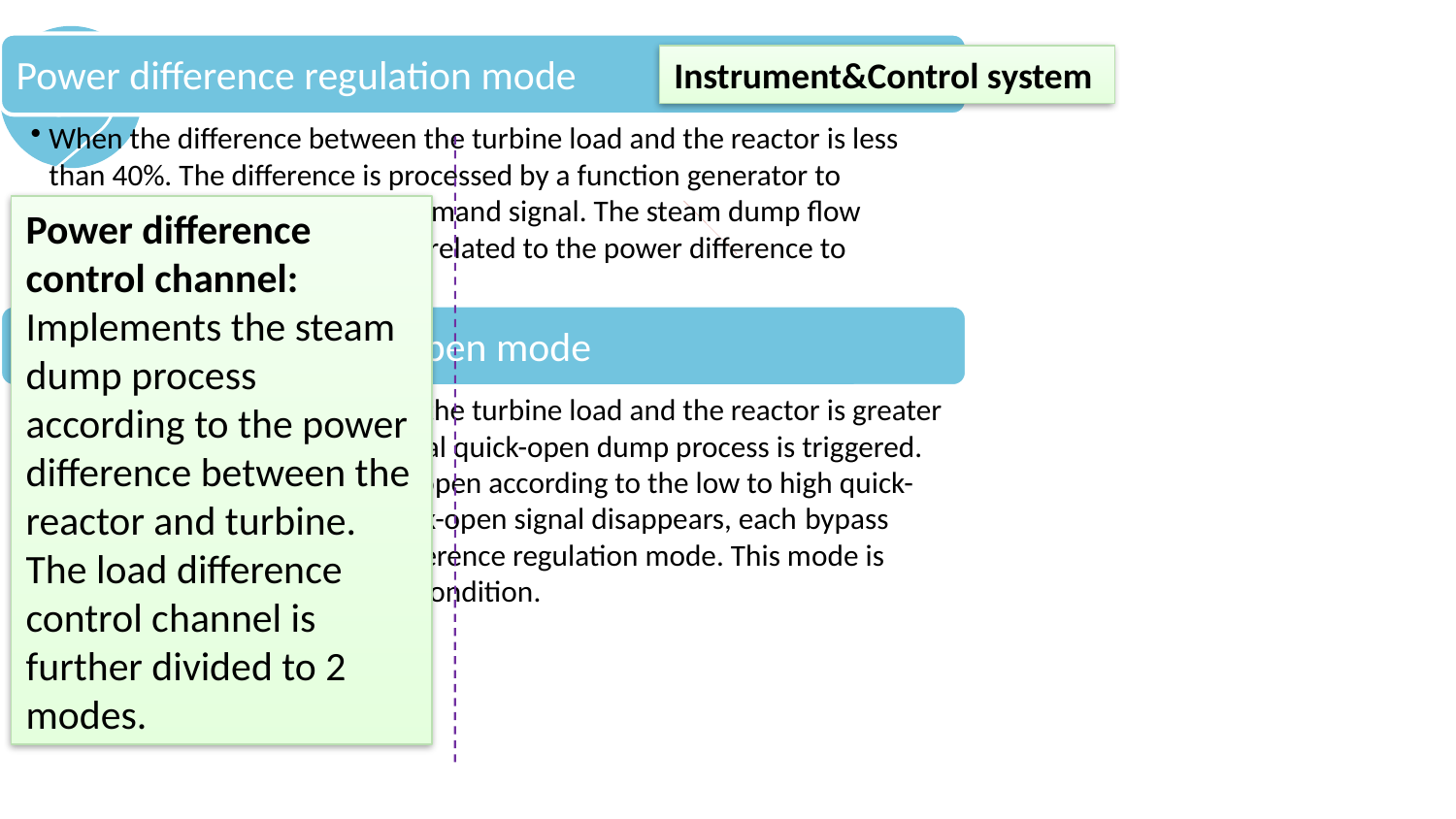

02
SYSTEM DESCRIPTION
Instrument&Control system
Power difference regulation mode
When the difference between the turbine load and the reactor is less than 40%. The difference is processed by a function generator to produce a steam dump flow demand signal. The steam dump flow demand output signal is linear related to the power difference to maintain the load balance.
Power difference quick-open mode
When the difference between the turbine load and the reactor is greater than 40%, the power differential quick-open dump process is triggered. The 4 groups of bypass valves open according to the low to high quick-open set point. When the quick-open signal disappears, each bypass valve returns to the power difference regulation mode. This mode is effective under any operating condition.

Power difference control channel: Implements the steam dump process according to the power difference between the reactor and turbine. The load difference control channel is further divided to 2 modes.